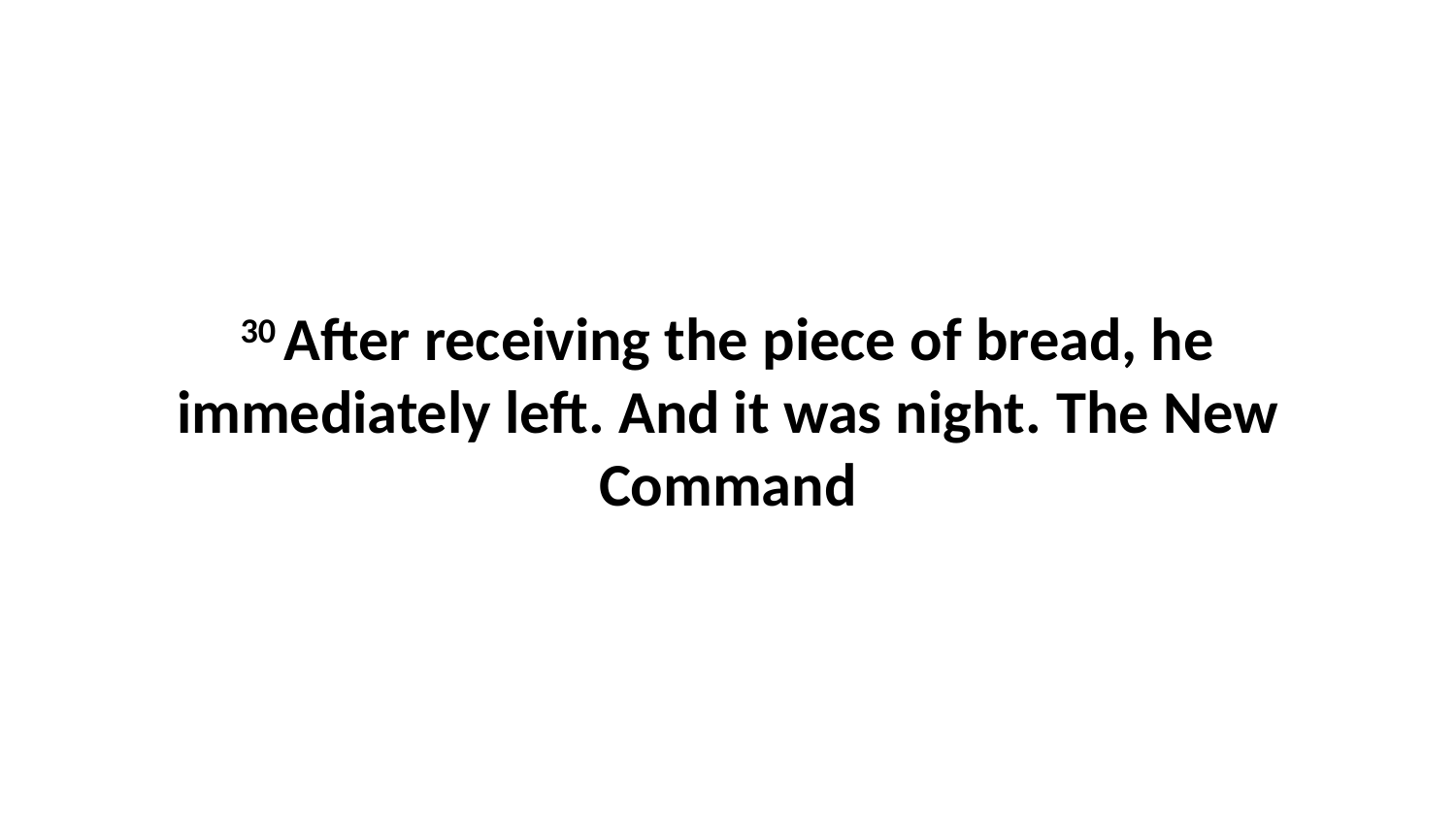

30 After receiving the piece of bread, he immediately left. And it was night. The New Command